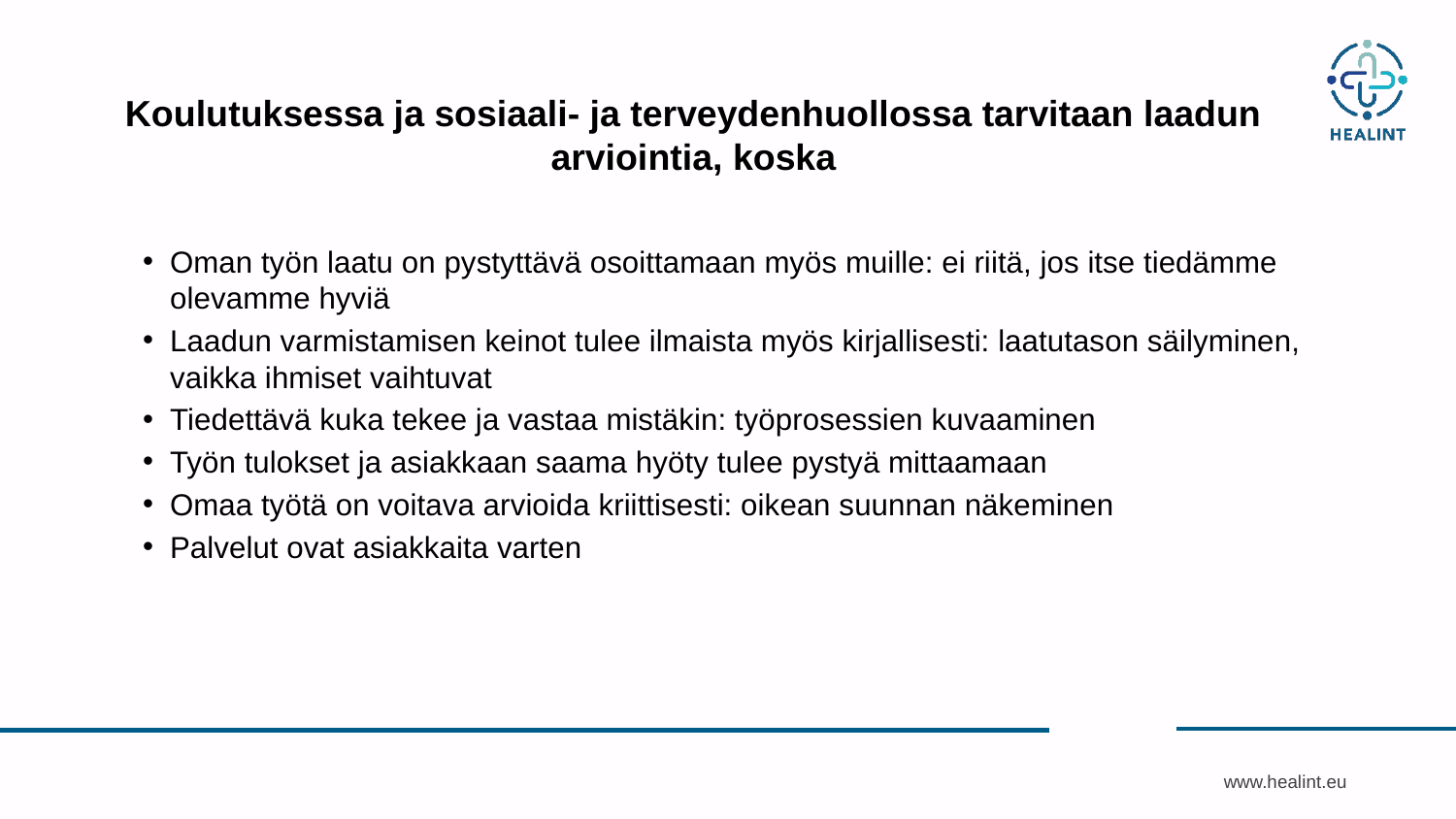

# Koulutuksessa ja sosiaali- ja terveydenhuollossa tarvitaan laadun arviointia, koska
Oman työn laatu on pystyttävä osoittamaan myös muille: ei riitä, jos itse tiedämme olevamme hyviä
Laadun varmistamisen keinot tulee ilmaista myös kirjallisesti: laatutason säilyminen, vaikka ihmiset vaihtuvat
Tiedettävä kuka tekee ja vastaa mistäkin: työprosessien kuvaaminen
Työn tulokset ja asiakkaan saama hyöty tulee pystyä mittaamaan
Omaa työtä on voitava arvioida kriittisesti: oikean suunnan näkeminen
Palvelut ovat asiakkaita varten